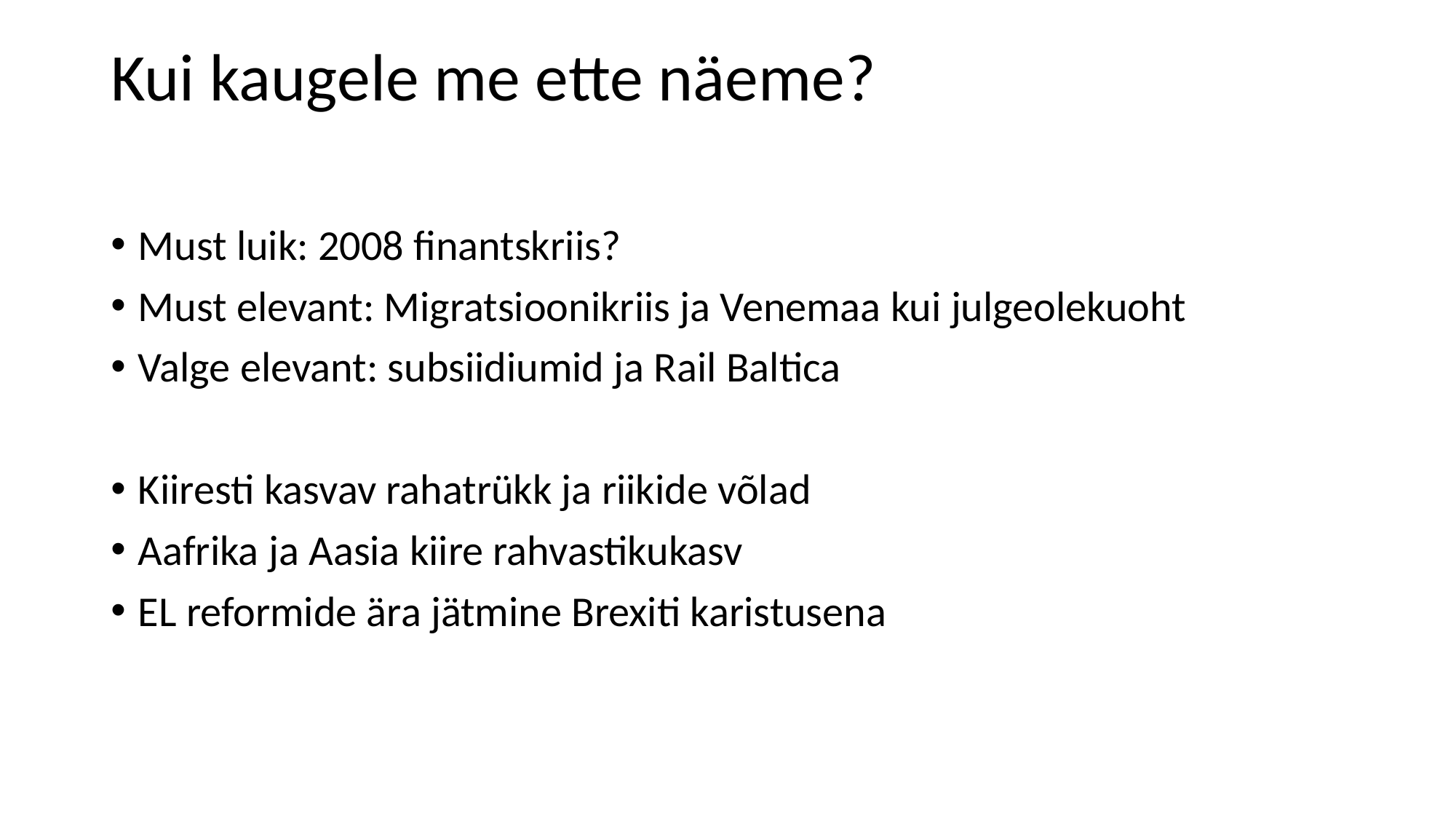

# Kui kaugele me ette näeme?
Must luik: 2008 finantskriis?
Must elevant: Migratsioonikriis ja Venemaa kui julgeolekuoht
Valge elevant: subsiidiumid ja Rail Baltica

Kiiresti kasvav rahatrükk ja riikide võlad
Aafrika ja Aasia kiire rahvastikukasv
EL reformide ära jätmine Brexiti karistusena